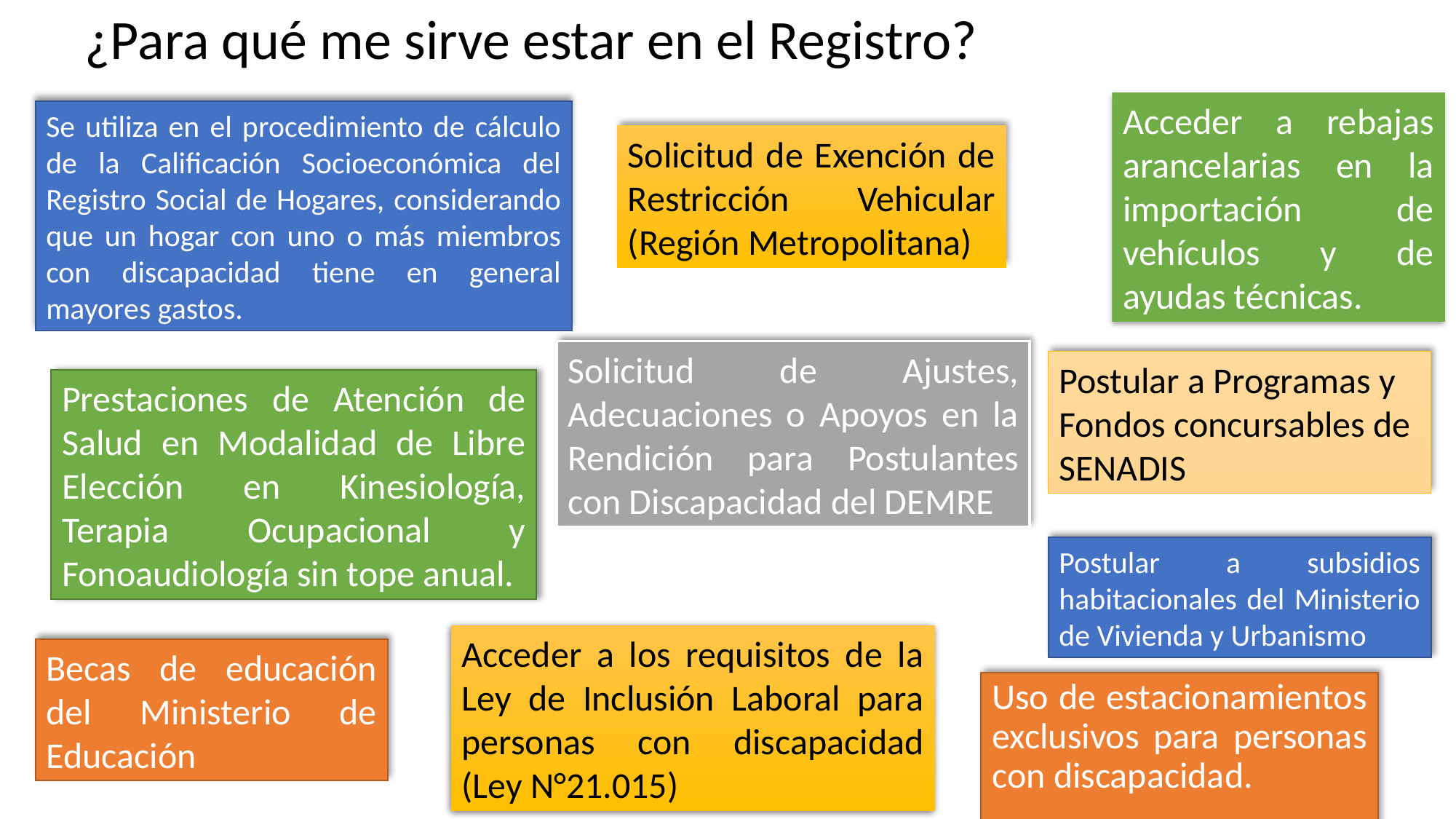

# ¿Para qué me sirve estar en el Registro?
Acceder a rebajas arancelarias en la importación de vehículos y de ayudas técnicas.
Se utiliza en el procedimiento de cálculo de la Calificación Socioeconómica del Registro Social de Hogares, considerando que un hogar con uno o más miembros con discapacidad tiene en general mayores gastos.
Solicitud de Exención de Restricción Vehicular (Región Metropolitana)
Solicitud de Ajustes, Adecuaciones o Apoyos en la Rendición para Postulantes con Discapacidad del DEMRE
Postular a Programas y Fondos concursables de SENADIS
Prestaciones de Atención de Salud en Modalidad de Libre Elección en Kinesiología, Terapia Ocupacional y Fonoaudiología sin tope anual.
Postular a subsidios habitacionales del Ministerio de Vivienda y Urbanismo
Acceder a los requisitos de la Ley de Inclusión Laboral para personas con discapacidad (Ley N°21.015)
Becas de educación del Ministerio de Educación
Uso de estacionamientos exclusivos para personas con discapacidad.